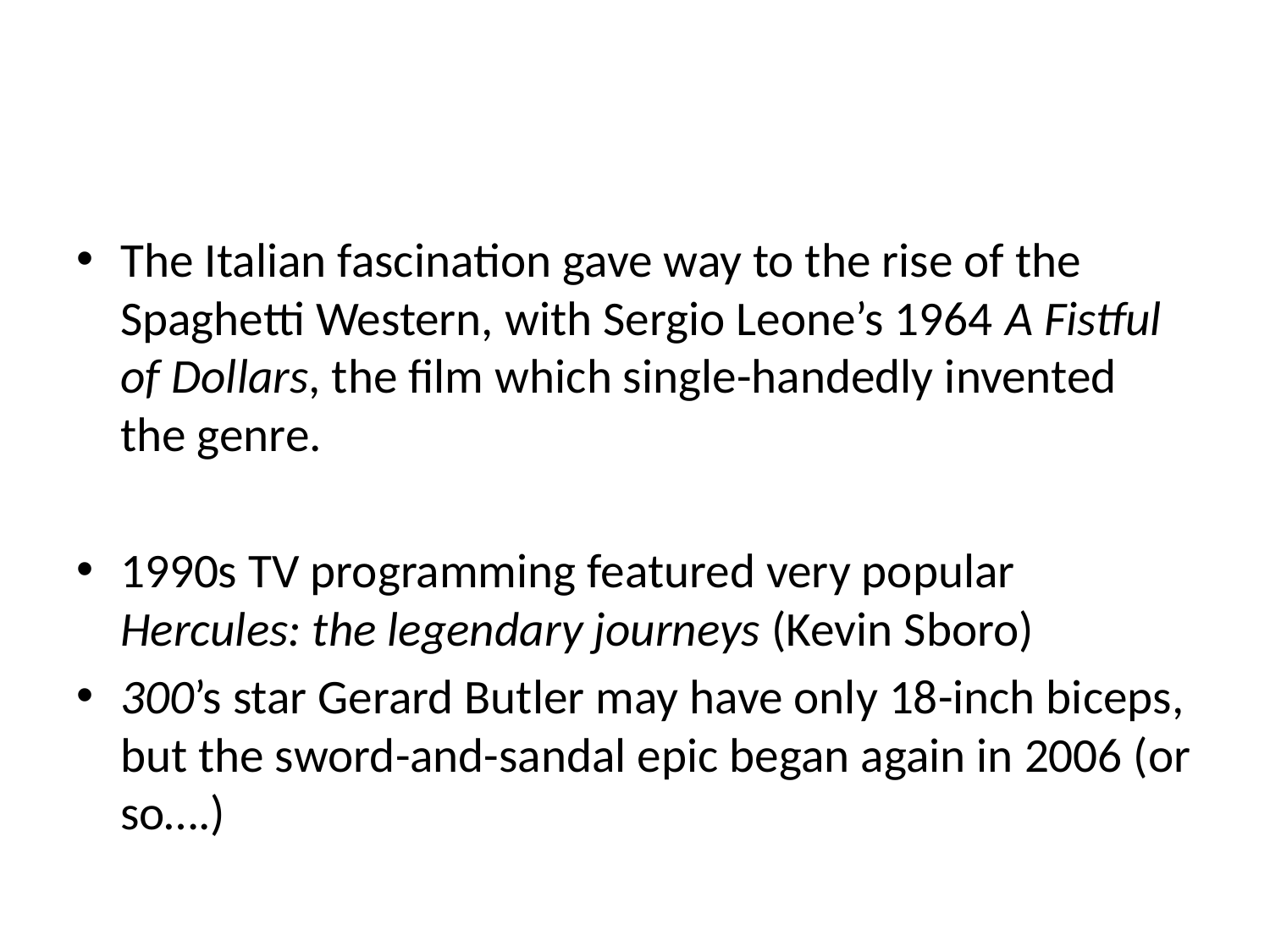

#
The Italian fascination gave way to the rise of the Spaghetti Western, with Sergio Leone’s 1964 A Fistful of Dollars, the film which single-handedly invented the genre.

1990s TV programming featured very popular Hercules: the legendary journeys (Kevin Sboro)
300’s star Gerard Butler may have only 18-inch biceps, but the sword-and-sandal epic began again in 2006 (or so….)